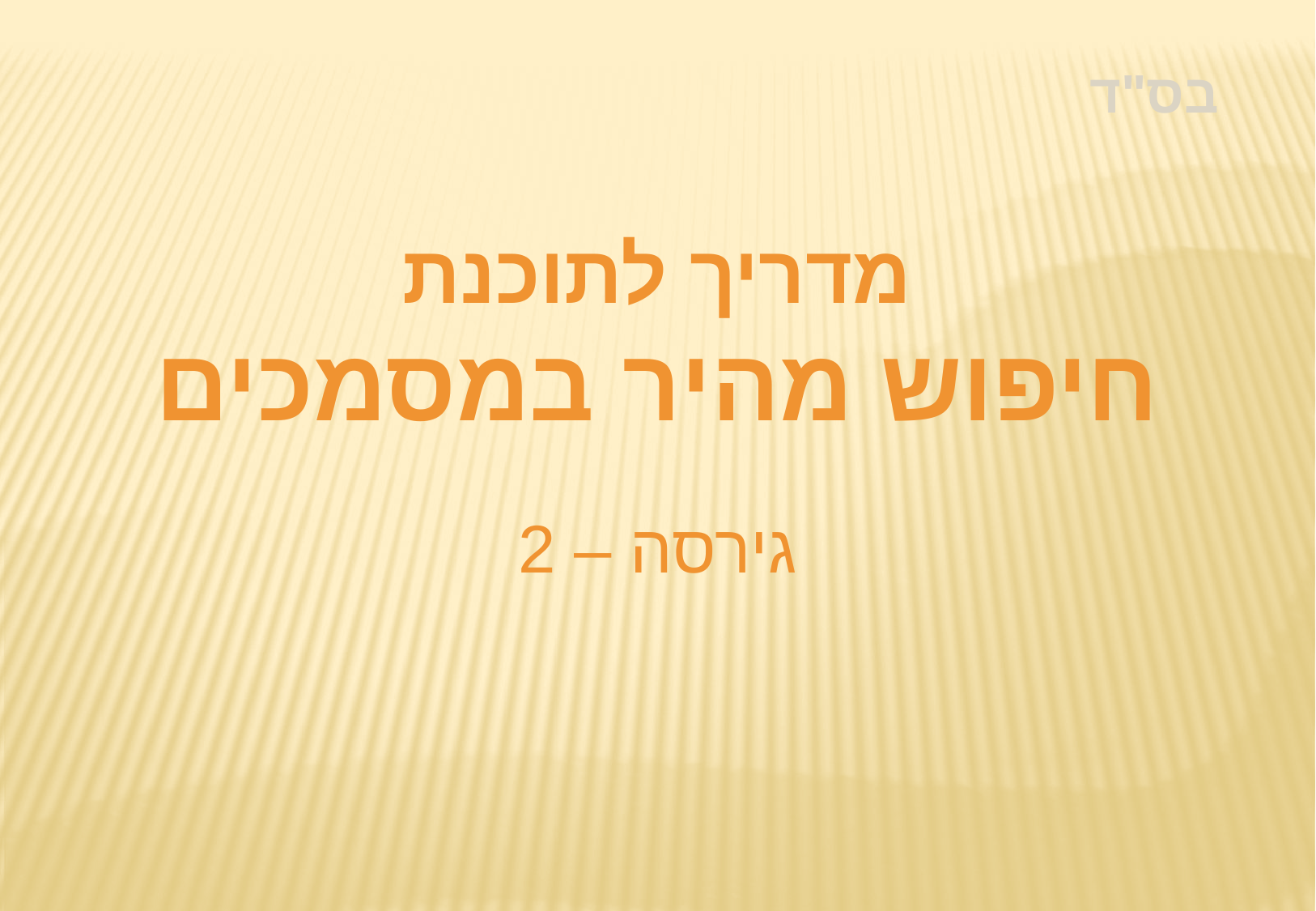

בס"ד
מדריך לתוכנת
חיפוש מהיר במסמכים

גירסה – 2